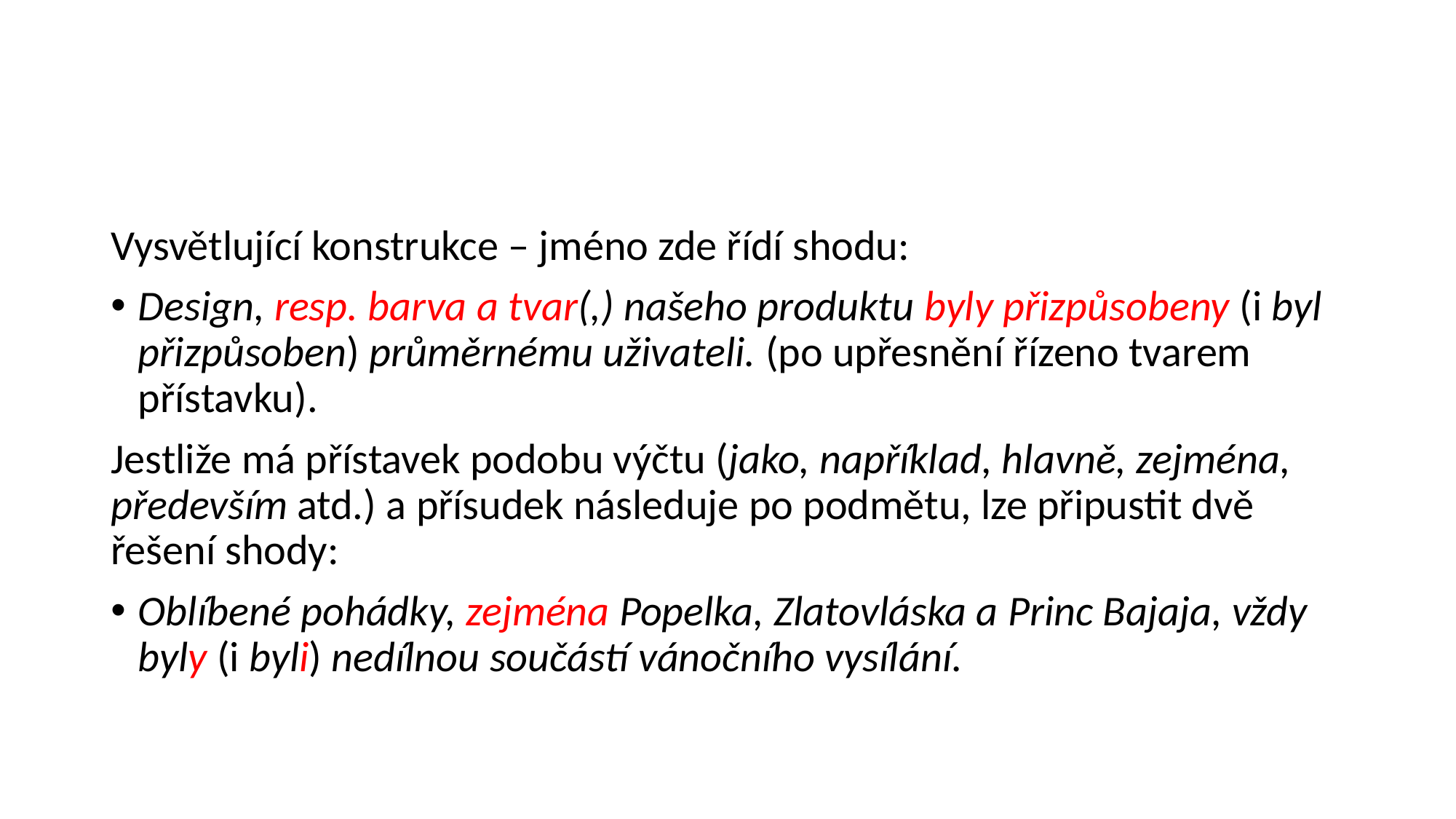

#
Vysvětlující konstrukce – jméno zde řídí shodu:
Design, resp. barva a tvar(,) našeho produktu byly přizpůsobeny (i byl přizpůsoben) průměrnému uživateli. (po upřesnění řízeno tvarem přístavku).
Jestliže má přístavek podobu výčtu (jako, například, hlavně, zejména, především atd.) a přísudek následuje po podmětu, lze připustit dvě řešení shody:
Oblíbené pohádky, zejména Popelka, Zlatovláska a Princ Bajaja, vždy byly (i byli) nedílnou součástí vánočního vysílání.